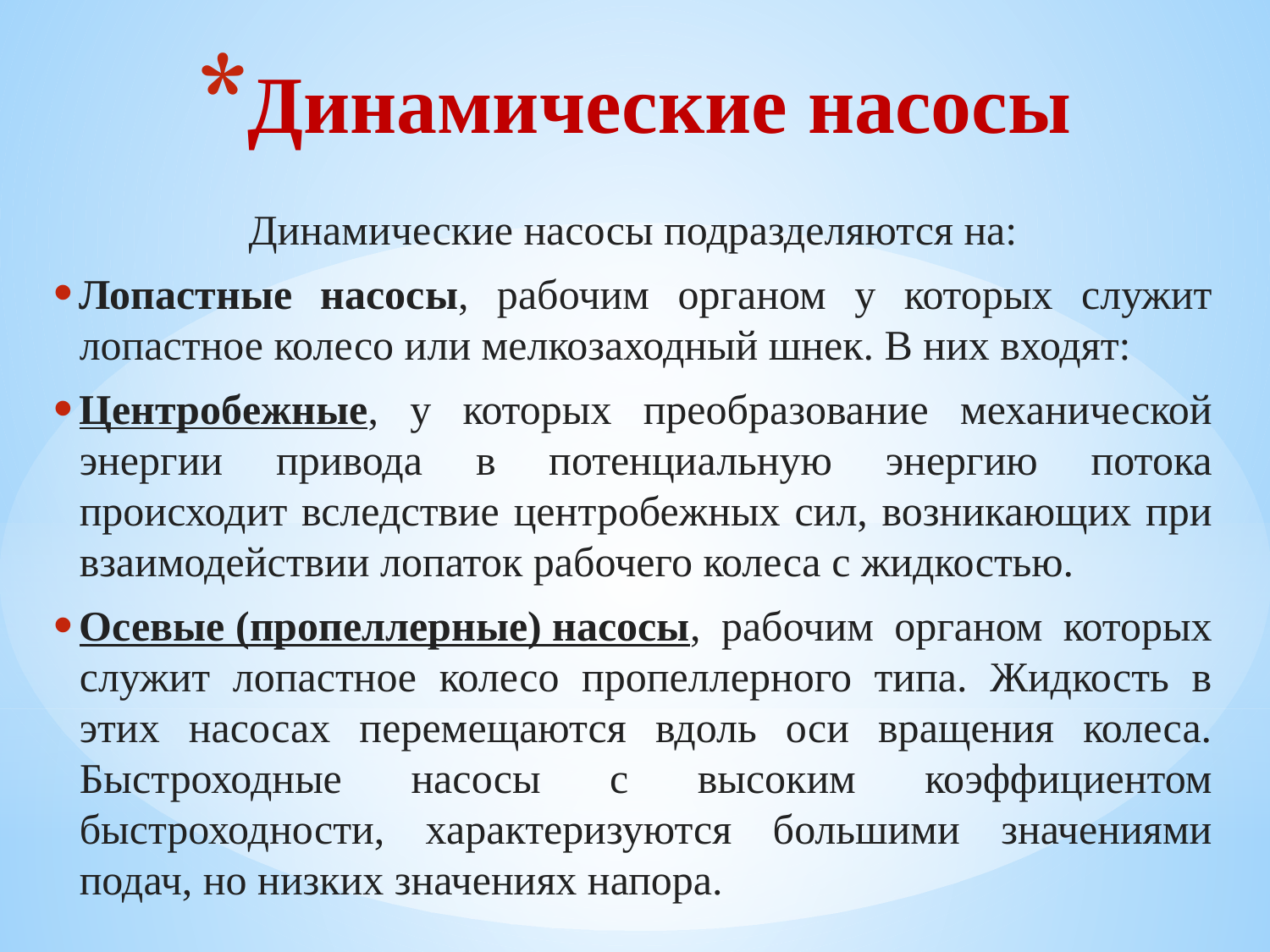

# Динамические насосы
Динамические насосы подразделяются на:
Лопастные насосы, рабочим органом у которых служит лопастное колесо или мелкозаходный шнек. В них входят:
Центробежные, у которых преобразование механической энергии привода в потенциальную энергию потока происходит вследствие центробежных сил, возникающих при взаимодействии лопаток рабочего колеса с жидкостью.
Осевые (пропеллерные) насосы, рабочим органом которых служит лопастное колесо пропеллерного типа. Жидкость в этих насосах перемещаются вдоль оси вращения колеса. Быстроходные насосы с высоким коэффициентом быстроходности, характеризуются большими значениями подач, но низких значениях напора.